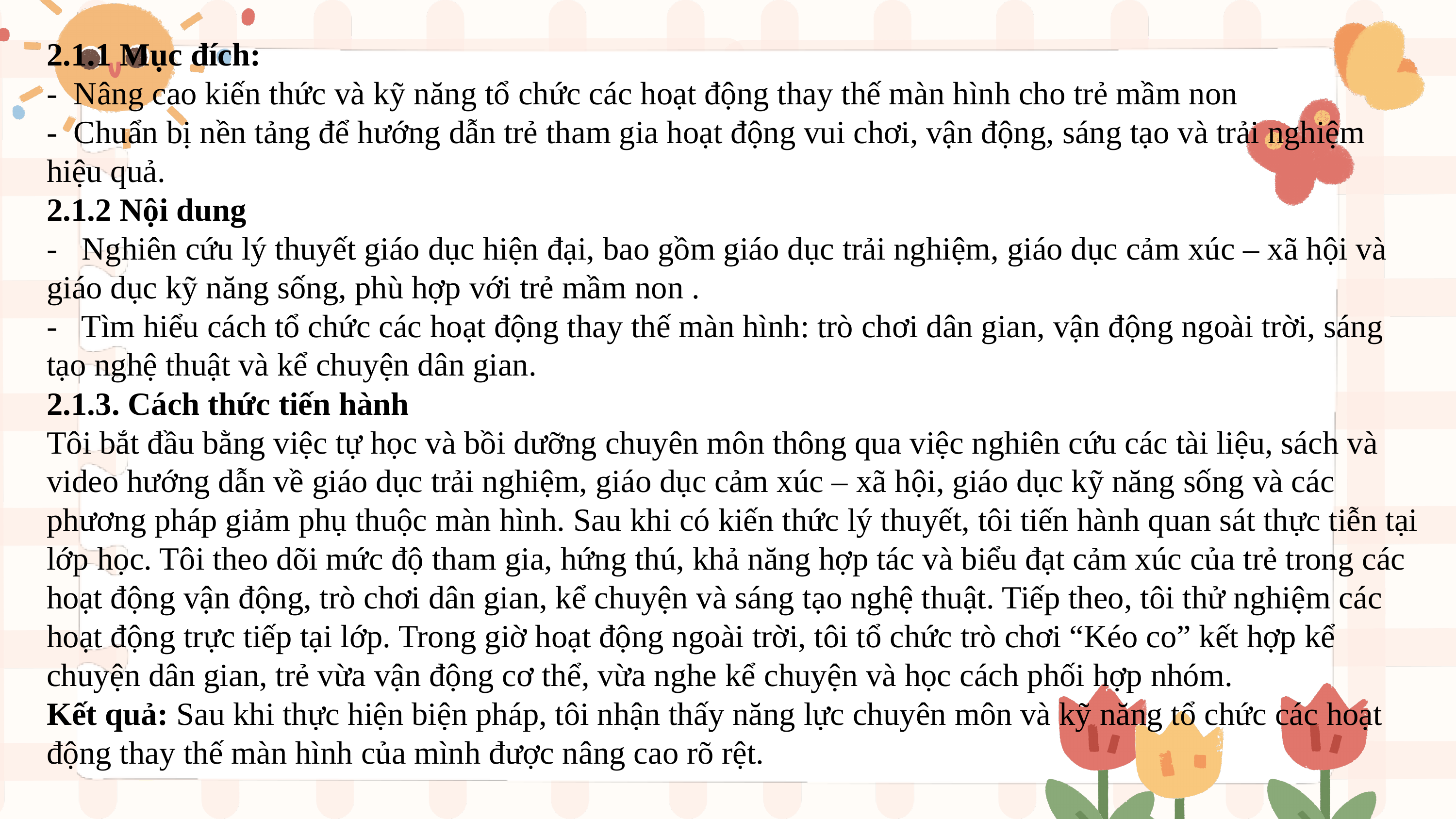

2.1.1 Mục đích:
-  Nâng cao kiến thức và kỹ năng tổ chức các hoạt động thay thế màn hình cho trẻ mầm non
-  Chuẩn bị nền tảng để hướng dẫn trẻ tham gia hoạt động vui chơi, vận động, sáng tạo và trải nghiệm hiệu quả.
2.1.2 Nội dung
-   Nghiên cứu lý thuyết giáo dục hiện đại, bao gồm giáo dục trải nghiệm, giáo dục cảm xúc – xã hội và giáo dục kỹ năng sống, phù hợp với trẻ mầm non .
-   Tìm hiểu cách tổ chức các hoạt động thay thế màn hình: trò chơi dân gian, vận động ngoài trời, sáng tạo nghệ thuật và kể chuyện dân gian.
2.1.3. Cách thức tiến hành
Tôi bắt đầu bằng việc tự học và bồi dưỡng chuyên môn thông qua việc nghiên cứu các tài liệu, sách và video hướng dẫn về giáo dục trải nghiệm, giáo dục cảm xúc – xã hội, giáo dục kỹ năng sống và các phương pháp giảm phụ thuộc màn hình. Sau khi có kiến thức lý thuyết, tôi tiến hành quan sát thực tiễn tại lớp học. Tôi theo dõi mức độ tham gia, hứng thú, khả năng hợp tác và biểu đạt cảm xúc của trẻ trong các hoạt động vận động, trò chơi dân gian, kể chuyện và sáng tạo nghệ thuật. Tiếp theo, tôi thử nghiệm các hoạt động trực tiếp tại lớp. Trong giờ hoạt động ngoài trời, tôi tổ chức trò chơi “Kéo co” kết hợp kể chuyện dân gian, trẻ vừa vận động cơ thể, vừa nghe kể chuyện và học cách phối hợp nhóm.
Kết quả: Sau khi thực hiện biện pháp, tôi nhận thấy năng lực chuyên môn và kỹ năng tổ chức các hoạt động thay thế màn hình của mình được nâng cao rõ rệt.